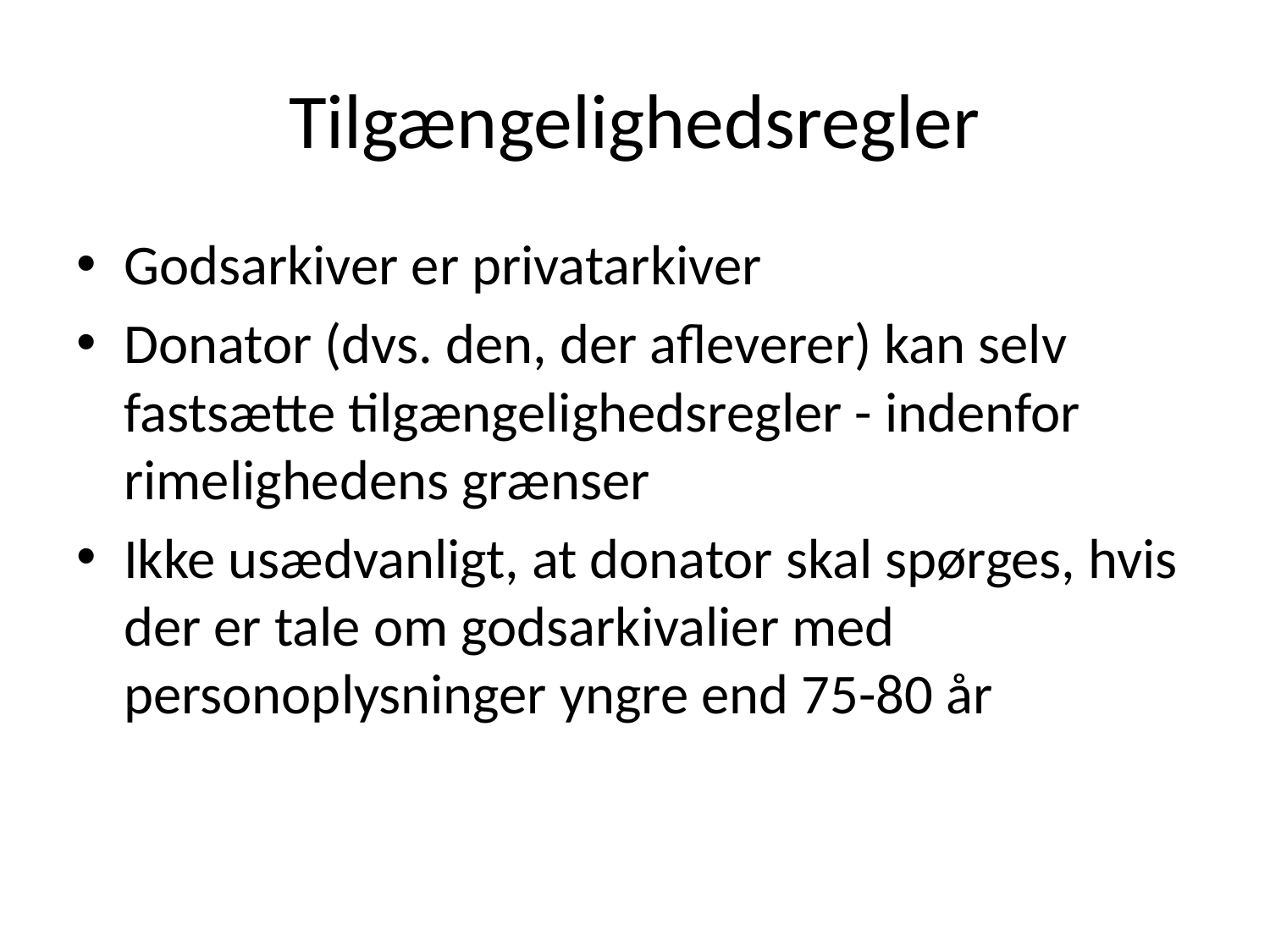

# Tilgængelighedsregler
Godsarkiver er privatarkiver
Donator (dvs. den, der afleverer) kan selv fastsætte tilgængelighedsregler - indenfor rimelighedens grænser
Ikke usædvanligt, at donator skal spørges, hvis der er tale om godsarkivalier med personoplysninger yngre end 75-80 år